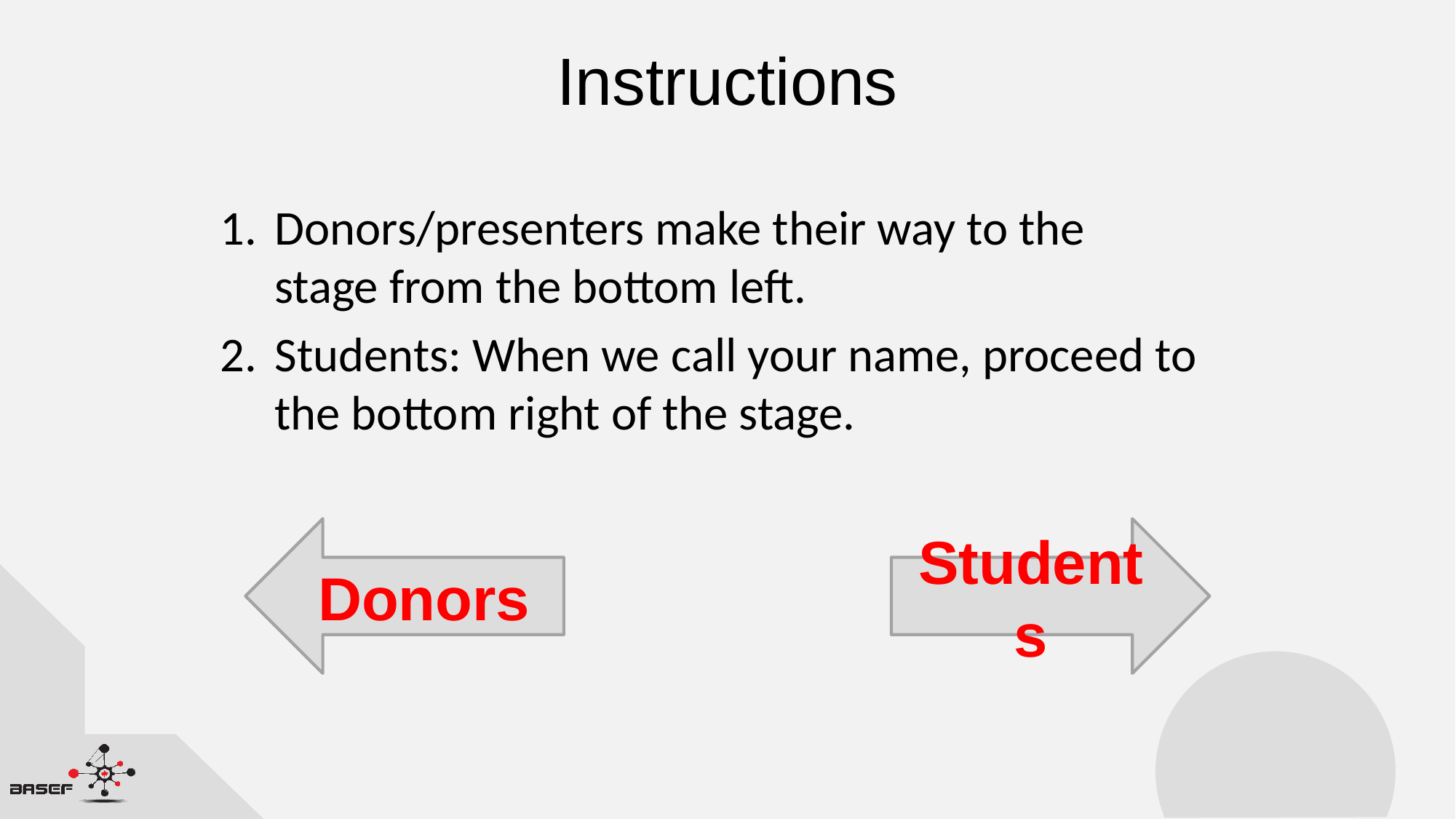

Instructions
Donors/presenters make their way to the stage from the bottom left.
Students: When we call your name, proceed to the bottom right of the stage.
Donors
Students